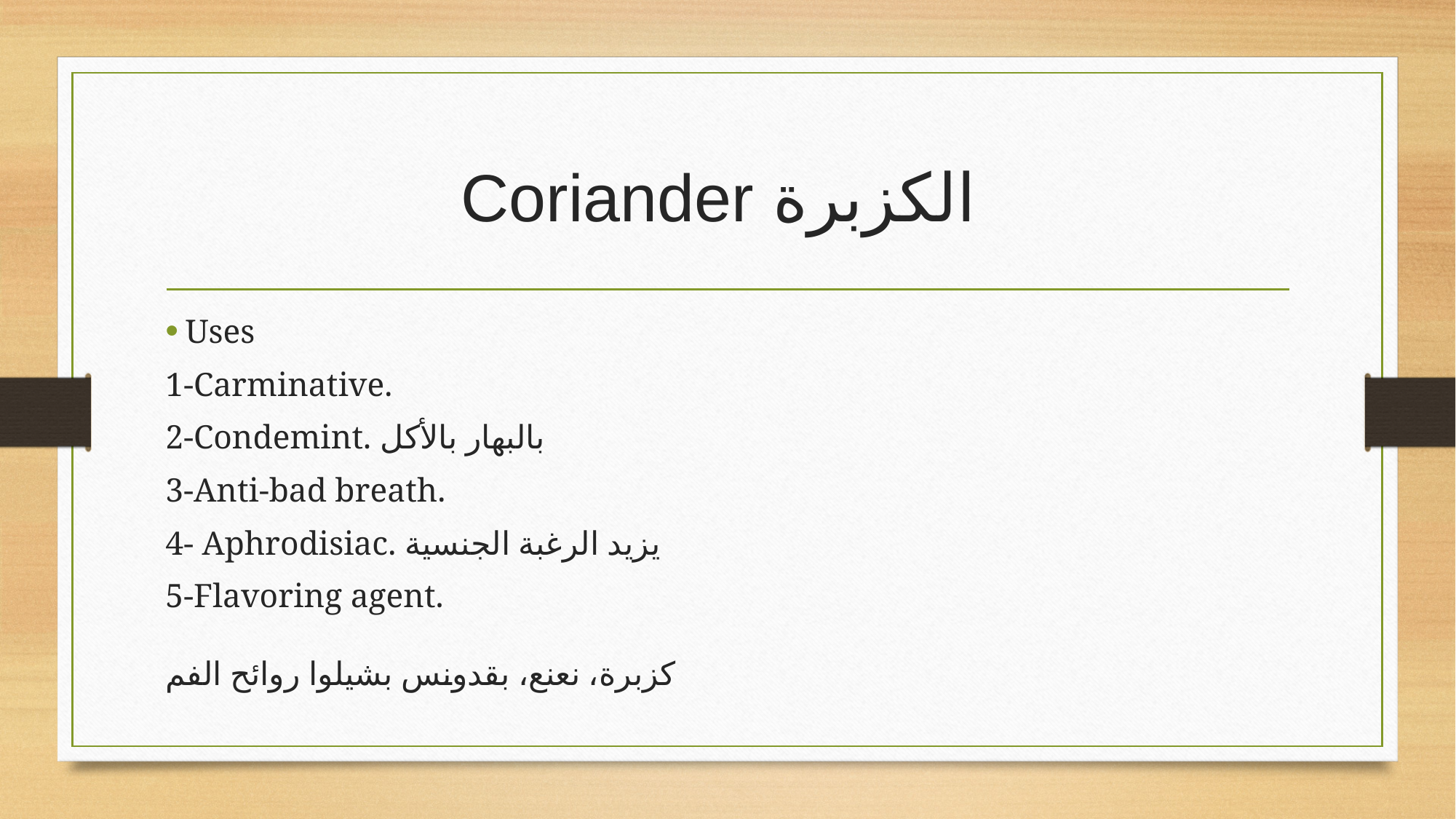

# Coriander الكزبرة
 Uses
1-Carminative.
2-Condemint. بالبهار بالأكل
3-Anti-bad breath.
4- Aphrodisiac. يزيد الرغبة الجنسية
5-Flavoring agent.
كزبرة، نعنع، بقدونس بشيلوا روائح الفم